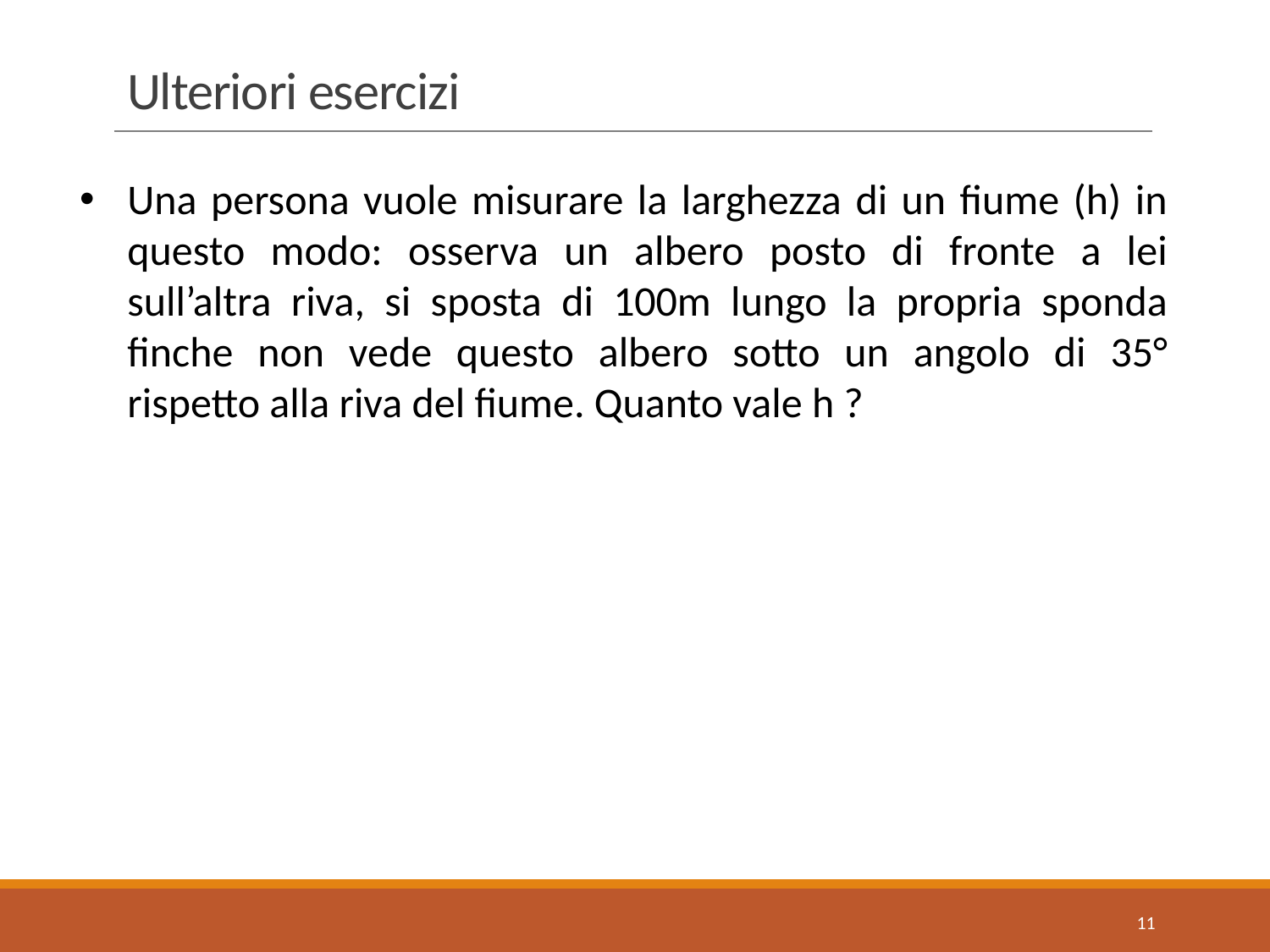

# Ulteriori esercizi
Una persona vuole misurare la larghezza di un fiume (h) in questo modo: osserva un albero posto di fronte a lei sull’altra riva, si sposta di 100m lungo la propria sponda finche non vede questo albero sotto un angolo di 35° rispetto alla riva del fiume. Quanto vale h ?

11